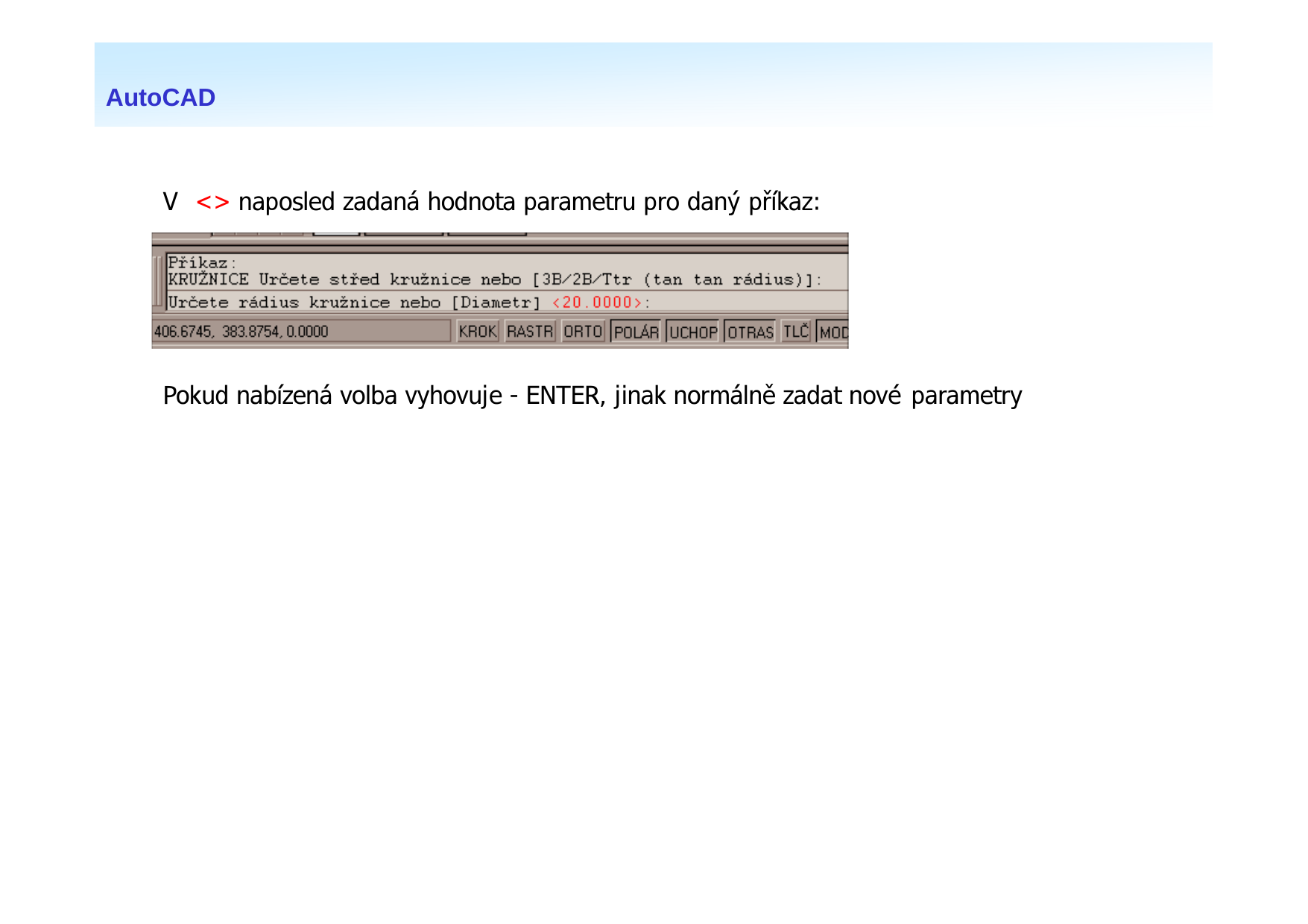

AutoCAD
V	<> naposled zadaná hodnota parametru pro daný příkaz:

Pokud nabízená volba vyhovuje - ENTER, jinak normálně zadat nové parametry